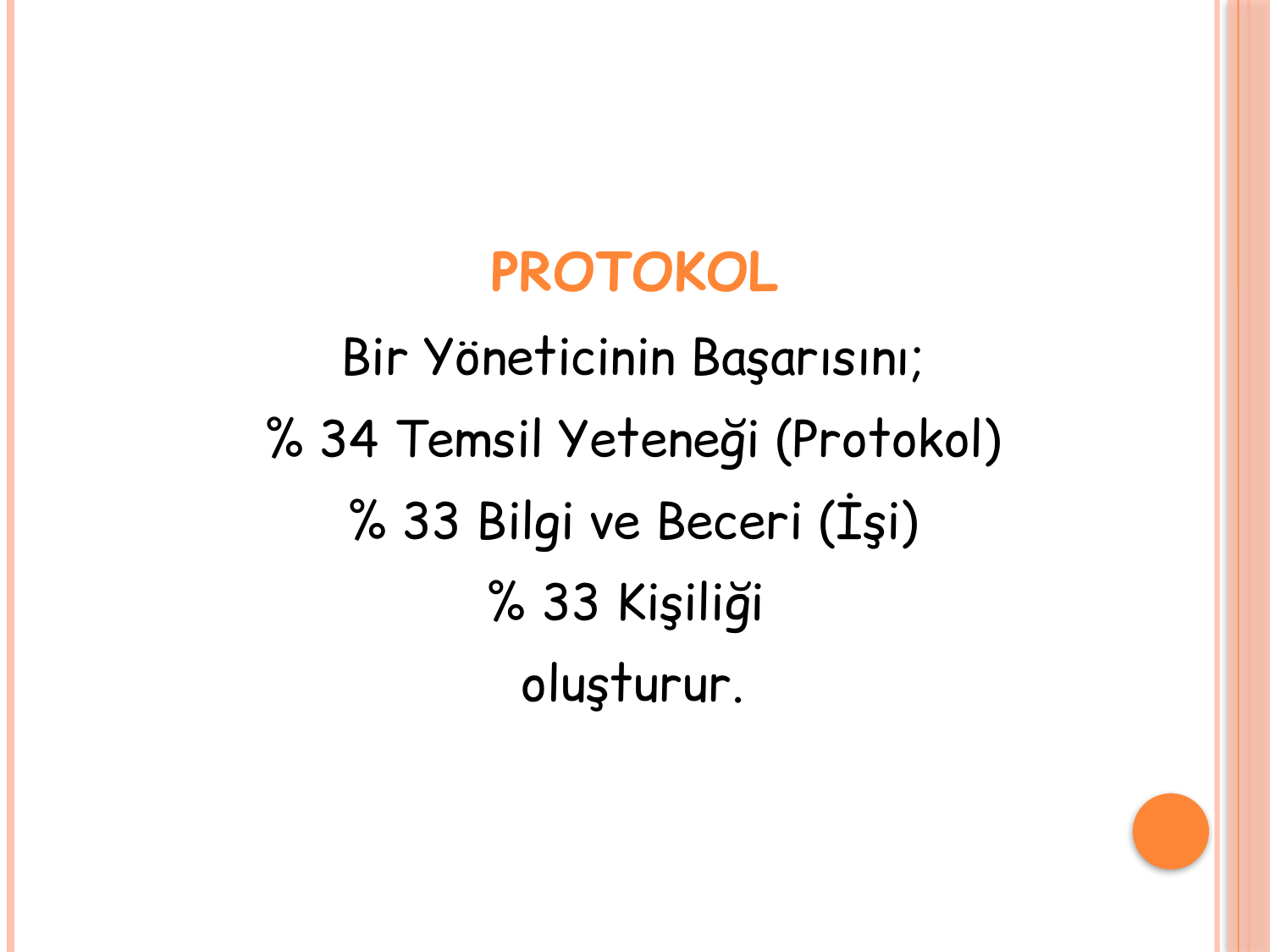

protokol
Bir Yöneticinin Başarısını;
% 34 Temsil Yeteneği (Protokol)
% 33 Bilgi ve Beceri (İşi)
% 33 Kişiliği
oluşturur.